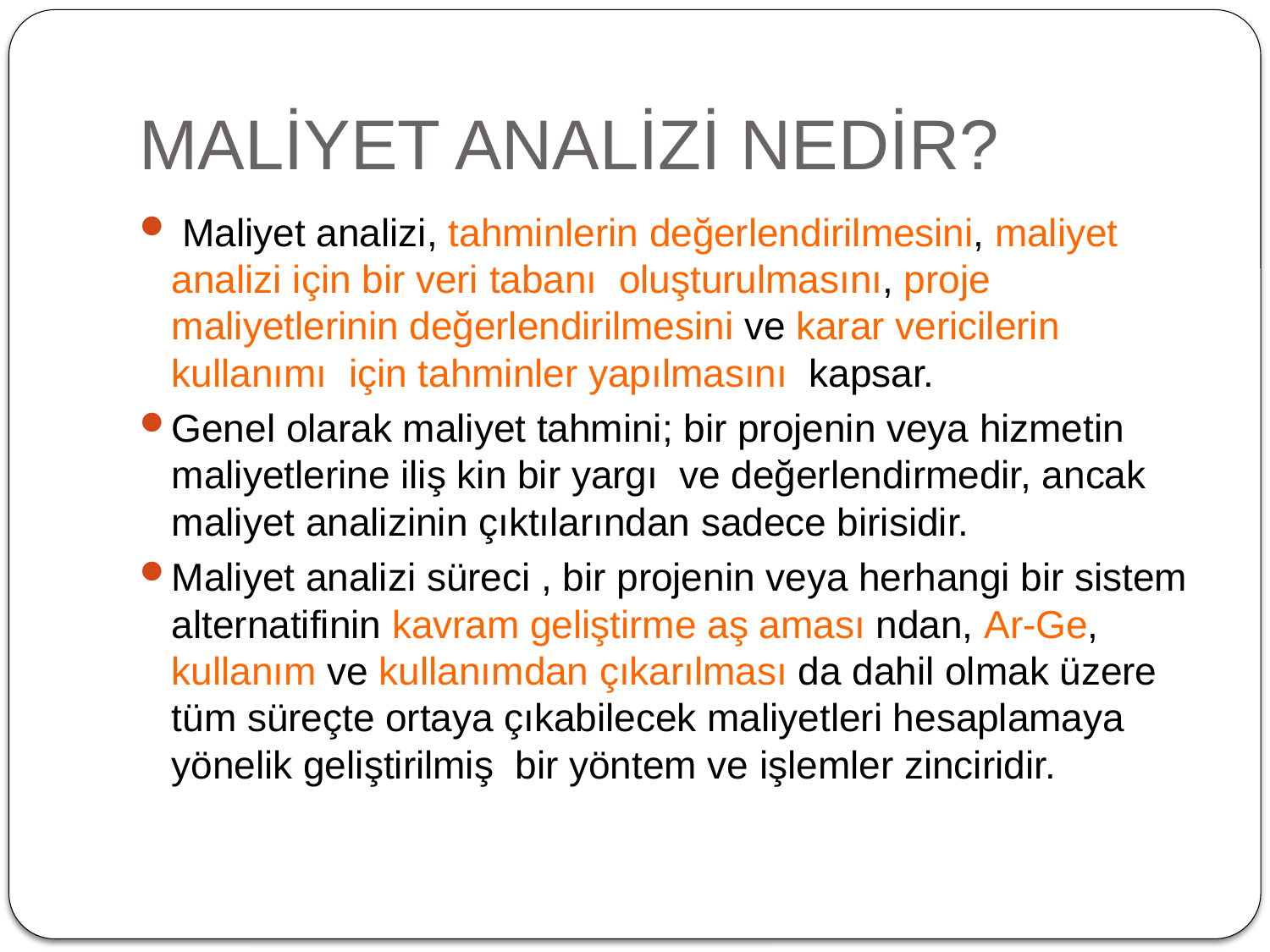

# MALİYET ANALİZİ NEDİR?
 Maliyet analizi, tahminlerin değerlendirilmesini, maliyet analizi için bir veri tabanı  oluşturulmasını, proje maliyetlerinin değerlendirilmesini ve karar vericilerin kullanımı  için tahminler yapılmasını  kapsar.
Genel olarak maliyet tahmini; bir projenin veya hizmetin maliyetlerine iliş kin bir yargı  ve değerlendirmedir, ancak maliyet analizinin çıktılarından sadece birisidir.
Maliyet analizi süreci , bir projenin veya herhangi bir sistem alternatifinin kavram geliştirme aş aması ndan, Ar-Ge, kullanım ve kullanımdan çıkarılması da dahil olmak üzere tüm süreçte ortaya çıkabilecek maliyetleri hesaplamaya yönelik geliştirilmiş  bir yöntem ve işlemler zinciridir.